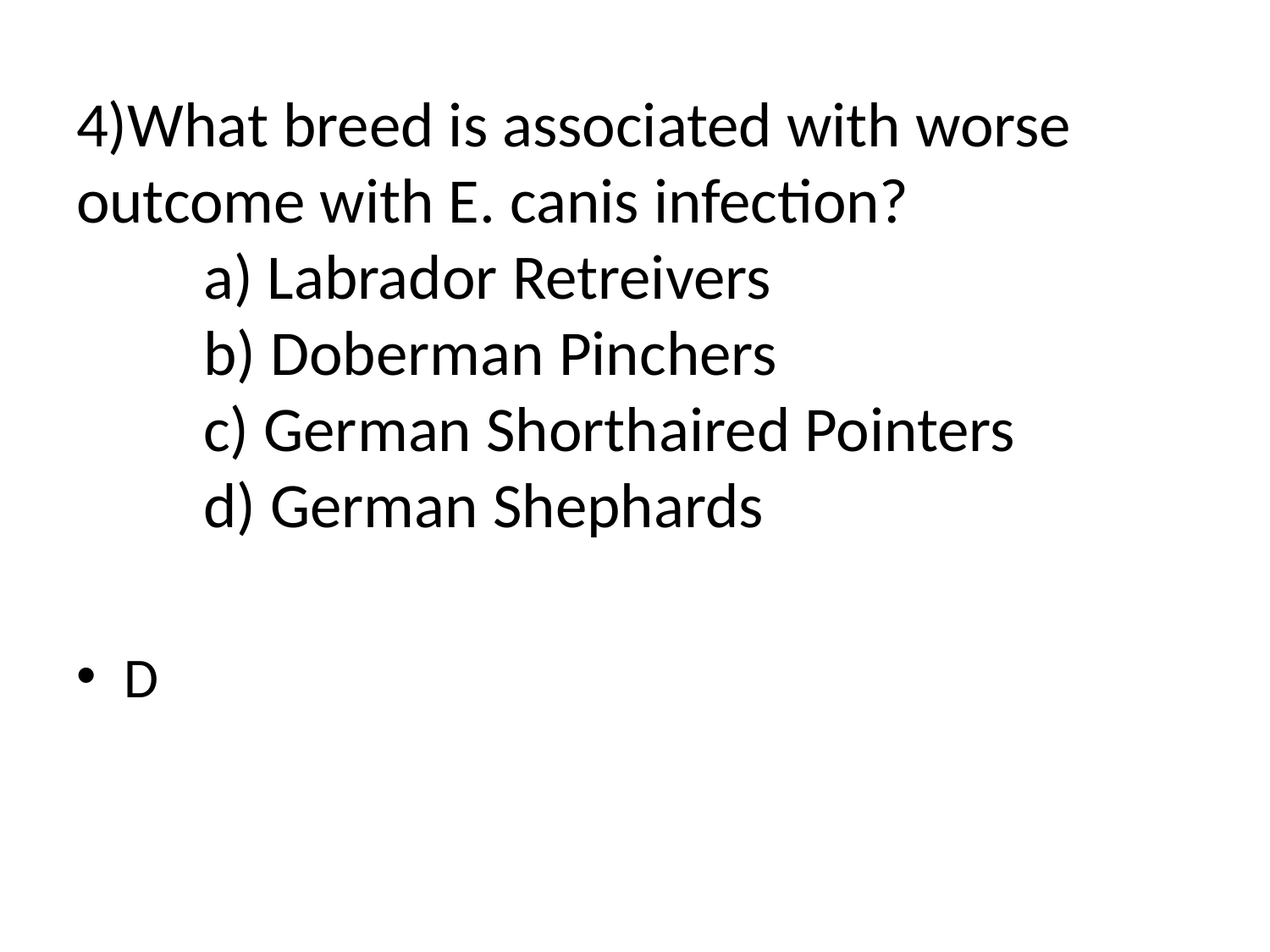

# 4)What breed is associated with worse outcome with E. canis infection? a) Labrador Retreivers b) Doberman Pinchers c) German Shorthaired Pointers d) German Shephards
D